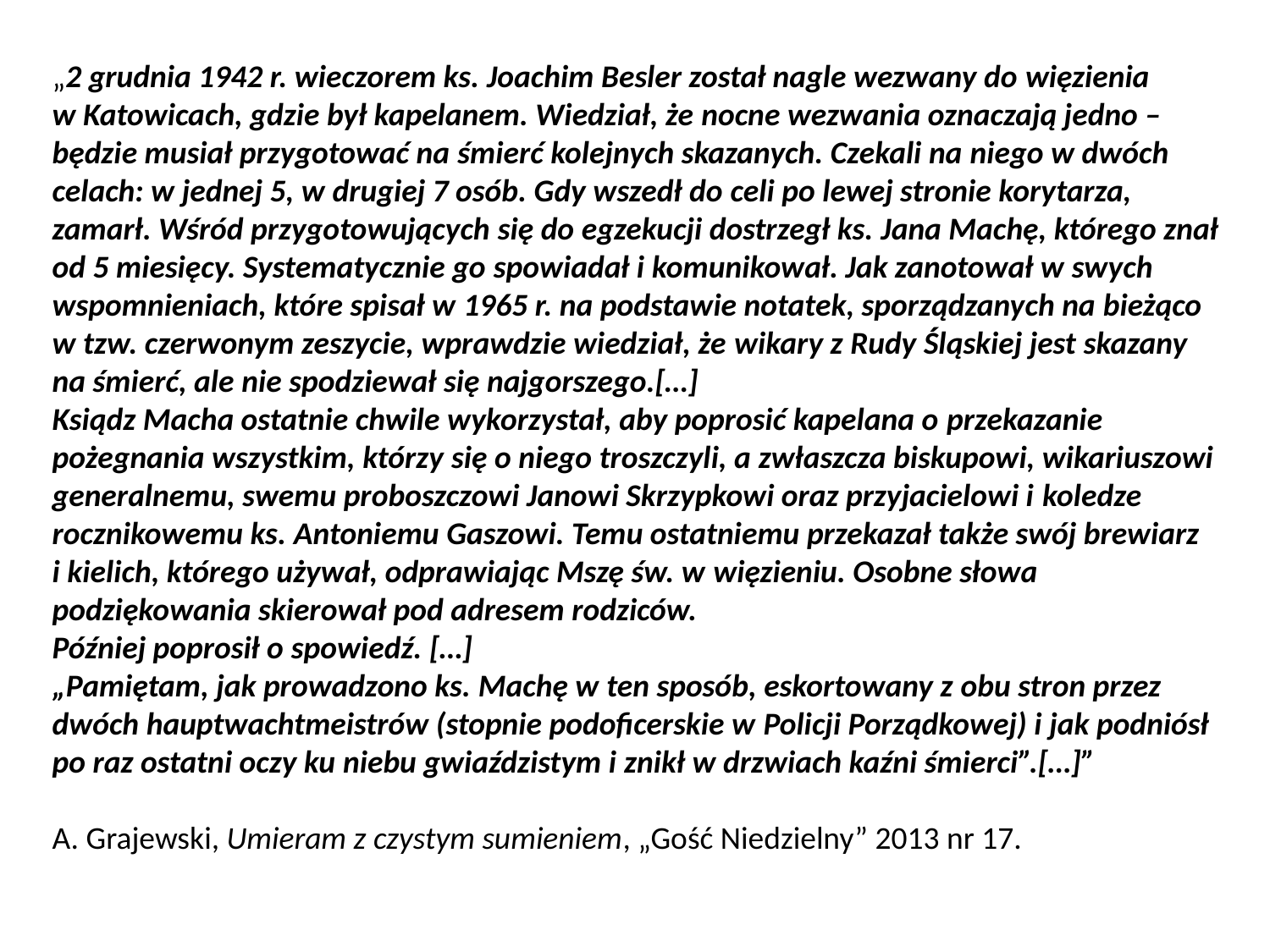

„2 grudnia 1942 r. wieczorem ks. Joachim Besler został nagle wezwany do więzienia w Katowicach, gdzie był kapelanem. Wiedział, że nocne wezwania oznaczają jedno – będzie musiał przygotować na śmierć kolejnych skazanych. Czekali na niego w dwóch celach: w jednej 5, w drugiej 7 osób. Gdy wszedł do celi po lewej stronie korytarza, zamarł. Wśród przygotowujących się do egzekucji dostrzegł ks. Jana Machę, którego znał od 5 miesięcy. Systematycznie go spowiadał i komunikował. Jak zanotował w swych wspomnieniach, które spisał w 1965 r. na podstawie notatek, sporządzanych na bieżąco w tzw. czerwonym zeszycie, wprawdzie wiedział, że wikary z Rudy Śląskiej jest skazany na śmierć, ale nie spodziewał się najgorszego.[…]
Ksiądz Macha ostatnie chwile wykorzystał, aby poprosić kapelana o przekazanie pożegnania wszystkim, którzy się o niego troszczyli, a zwłaszcza biskupowi, wikariuszowi generalnemu, swemu proboszczowi Janowi Skrzypkowi oraz przyjacielowi i koledze rocznikowemu ks. Antoniemu Gaszowi. Temu ostatniemu przekazał także swój brewiarz i kielich, którego używał, odprawiając Mszę św. w więzieniu. Osobne słowa podziękowania skierował pod adresem rodziców.
Później poprosił o spowiedź. […]
„Pamiętam, jak prowadzono ks. Machę w ten sposób, eskortowany z obu stron przez dwóch hauptwachtmeistrów (stopnie podoficerskie w Policji Porządkowej) i jak podniósł po raz ostatni oczy ku niebu gwiaździstym i znikł w drzwiach kaźni śmierci”.[…]”

A. Grajewski, Umieram z czystym sumieniem, „Gość Niedzielny” 2013 nr 17.